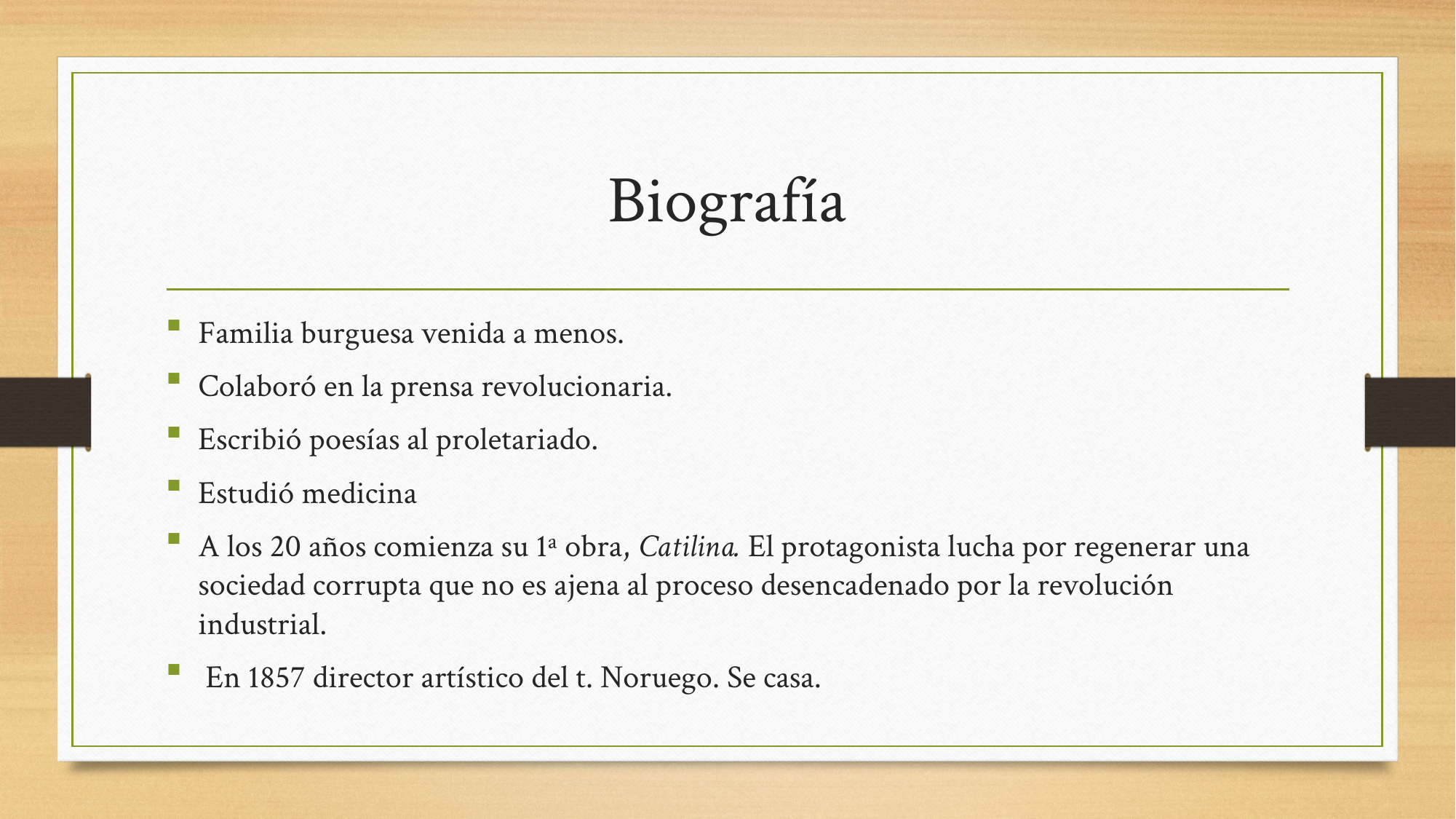

# Biografía
Familia burguesa venida a menos.
Colaboró en la prensa revolucionaria.
Escribió poesías al proletariado.
Estudió medicina
A los 20 años comienza su 1ª obra, Catilina. El protagonista lucha por regenerar una sociedad corrupta que no es ajena al proceso desencadenado por la revolución industrial.
 En 1857 director artístico del t. Noruego. Se casa.